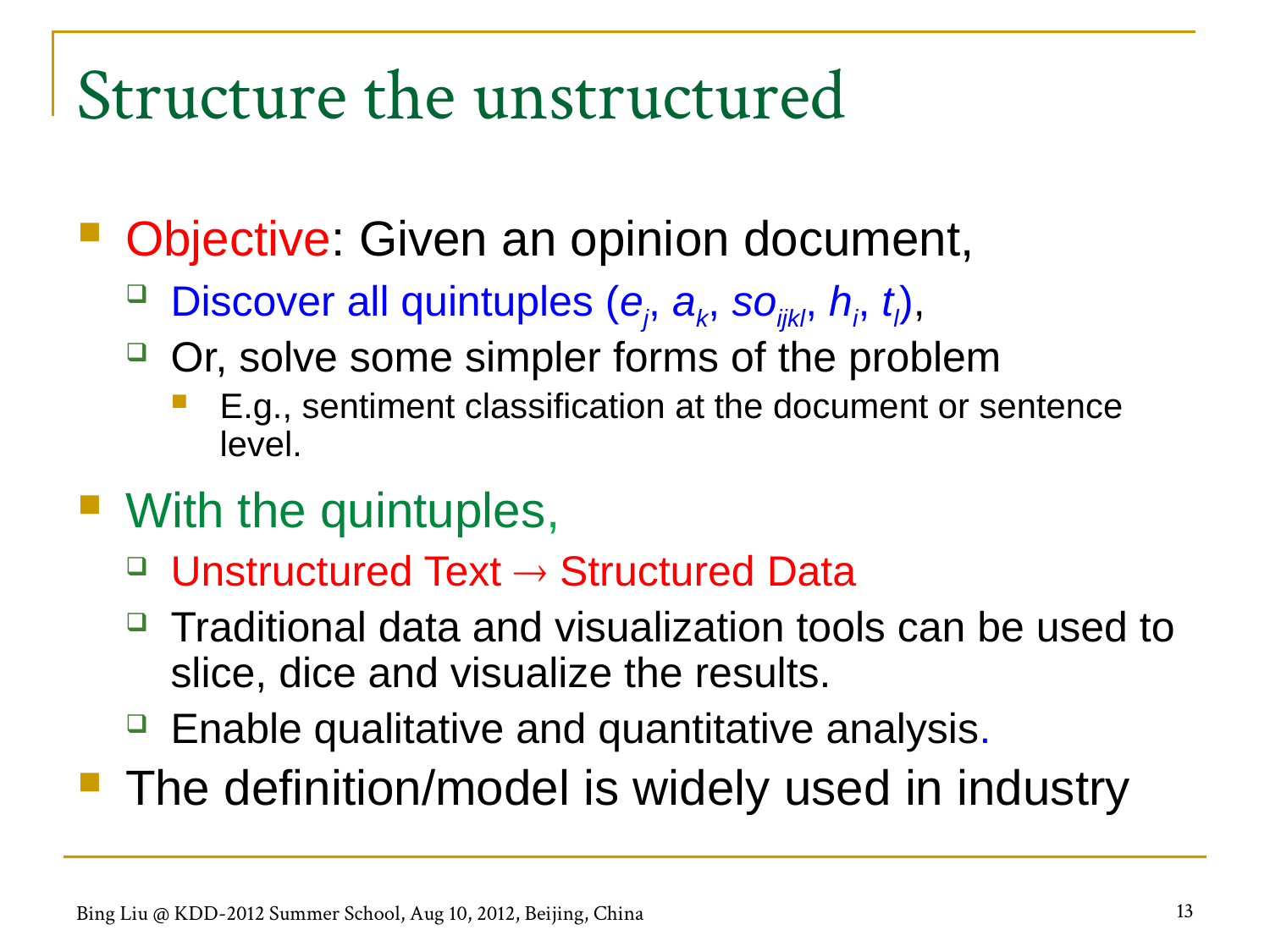

# Structure the unstructured
Objective: Given an opinion document,
Discover all quintuples (ej, ak, soijkl, hi, tl),
Or, solve some simpler forms of the problem
E.g., sentiment classification at the document or sentence level.
With the quintuples,
Unstructured Text → Structured Data
Traditional data and visualization tools can be used to slice, dice and visualize the results.
Enable qualitative and quantitative analysis.
The definition/model is widely used in industry

13
Bing Liu @ KDD-2012 Summer School, Aug 10, 2012, Beijing, China